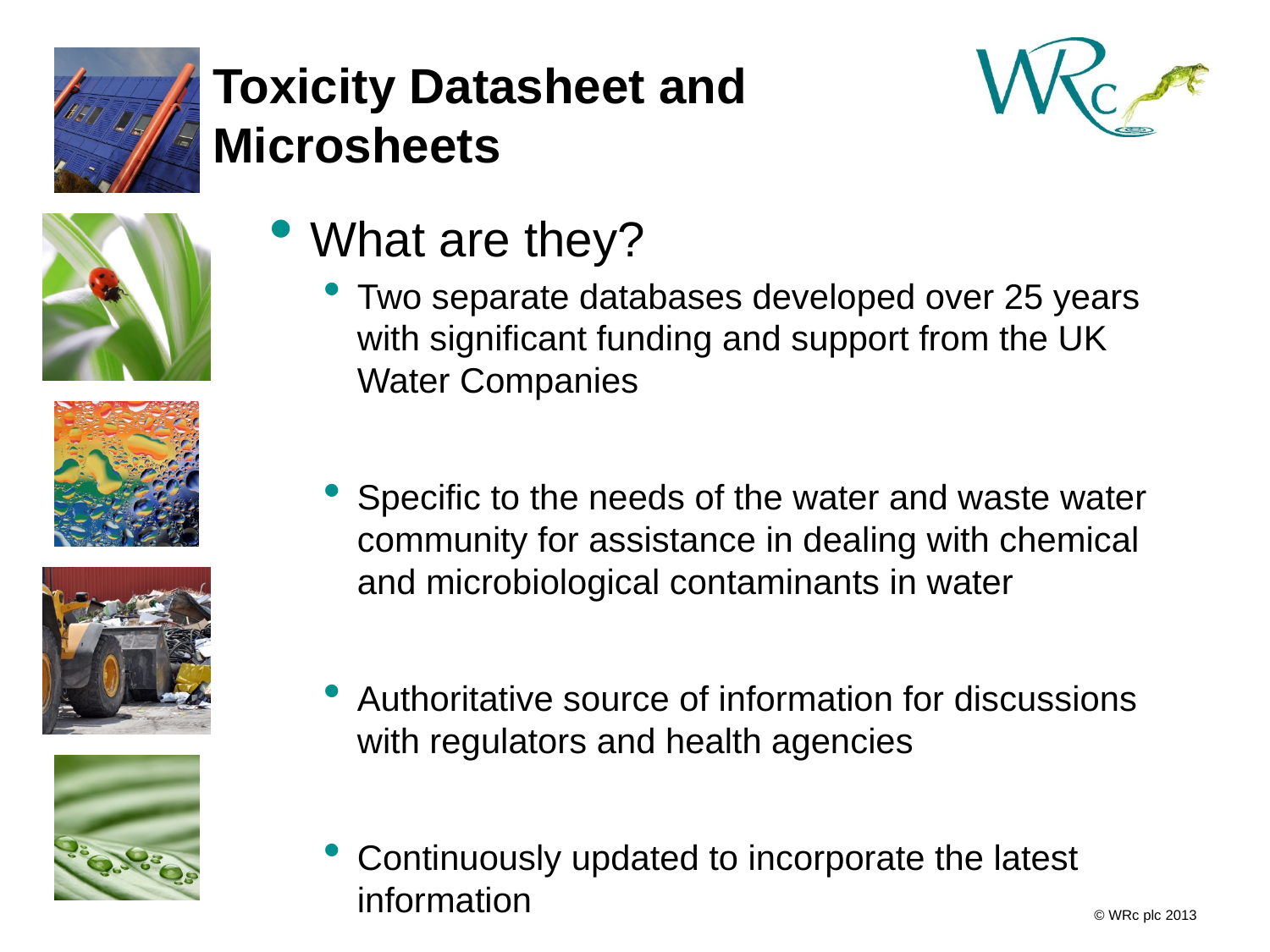

# Toxicity Datasheet and Microsheets
What are they?
Two separate databases developed over 25 years with significant funding and support from the UK Water Companies

Specific to the needs of the water and waste water community for assistance in dealing with chemical and microbiological contaminants in water

Authoritative source of information for discussions with regulators and health agencies

Continuously updated to incorporate the latest information